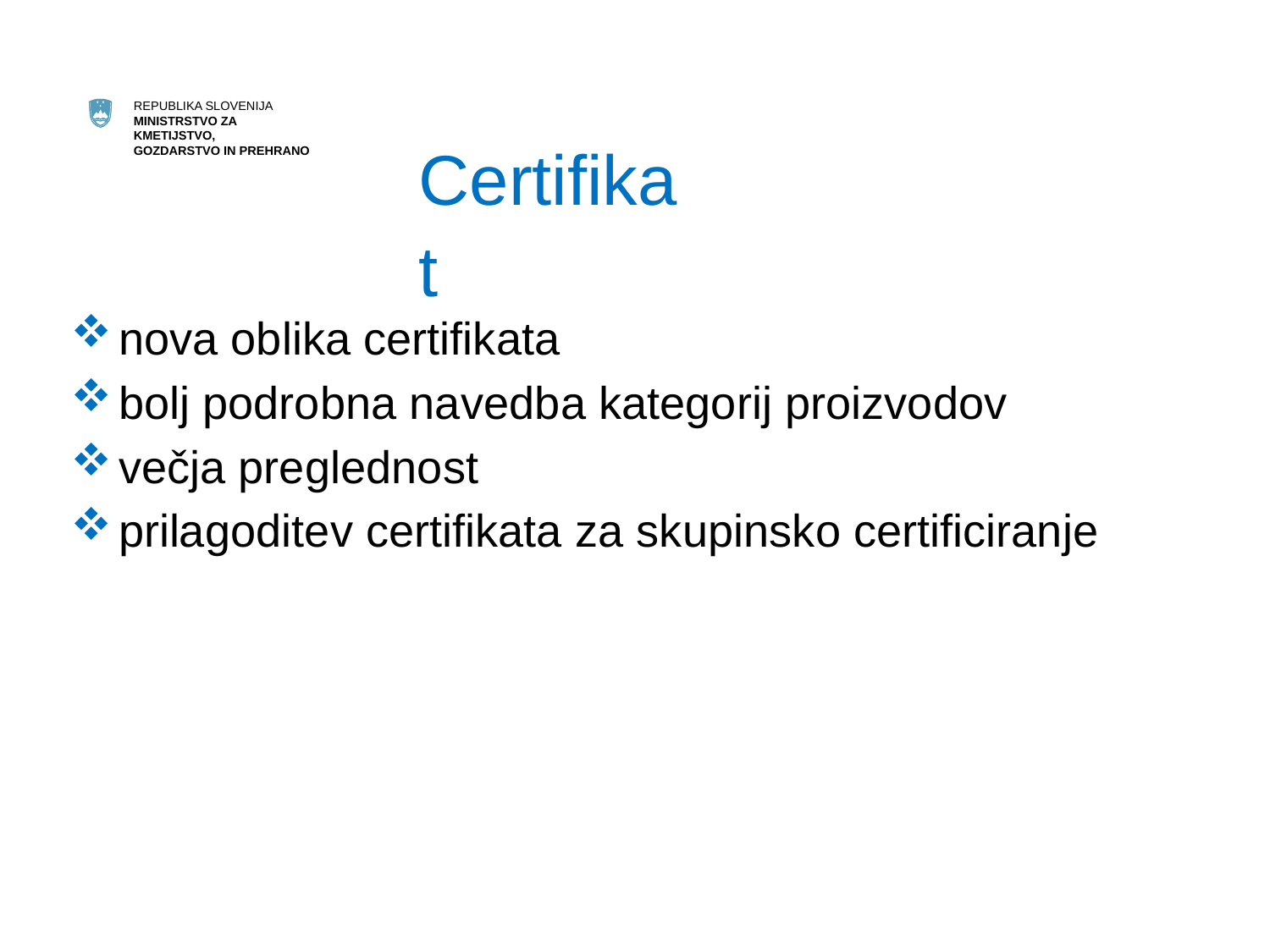

# Certifikat
nova oblika certifikata
bolj podrobna navedba kategorij proizvodov
večja preglednost
prilagoditev certifikata za skupinsko certificiranje